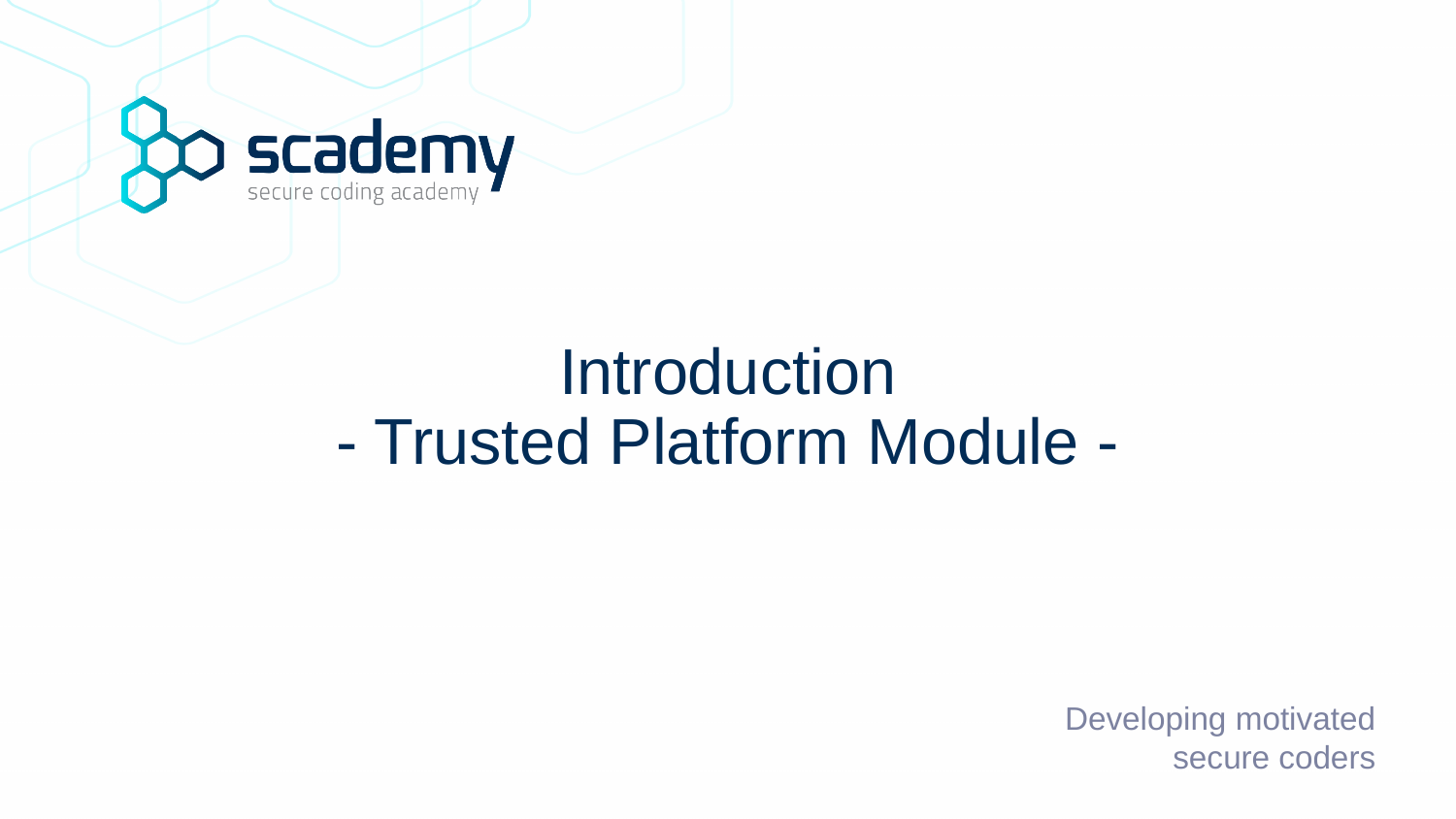

# Introduction - Trusted Platform Module -